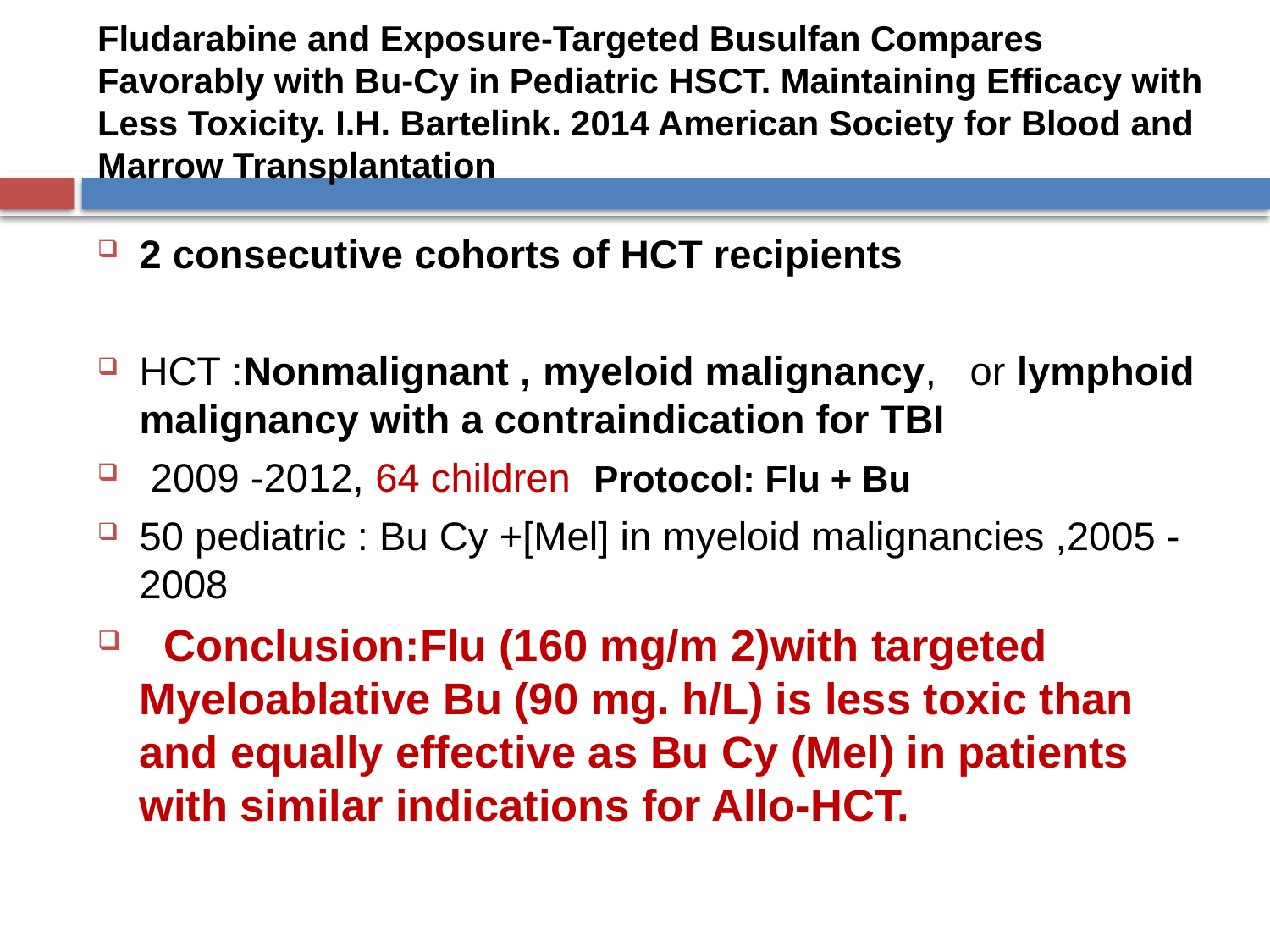

# Fludarabine and Exposure-Targeted Busulfan Compares Favorably with Bu-Cy in Pediatric HSCT. Maintaining Efﬁcacy with Less Toxicity. I.H. Bartelink. 2014 American Society for Blood and Marrow Transplantation
2 consecutive cohorts of HCT recipients

HCT :Nonmalignant , myeloid malignancy,   or lymphoid malignancy with a contraindication for TBI
 2009 -2012, 64 children  Protocol: Flu + Bu
50 pediatric : Bu Cy +[Mel] in myeloid malignancies ,2005 - 2008
  Conclusion:Flu (160 mg/m 2)with targeted   Myeloablative Bu (90 mg. h/L) is less toxic than and equally effective as Bu Cy (Mel) in patients  with similar indications for Allo-HCT.